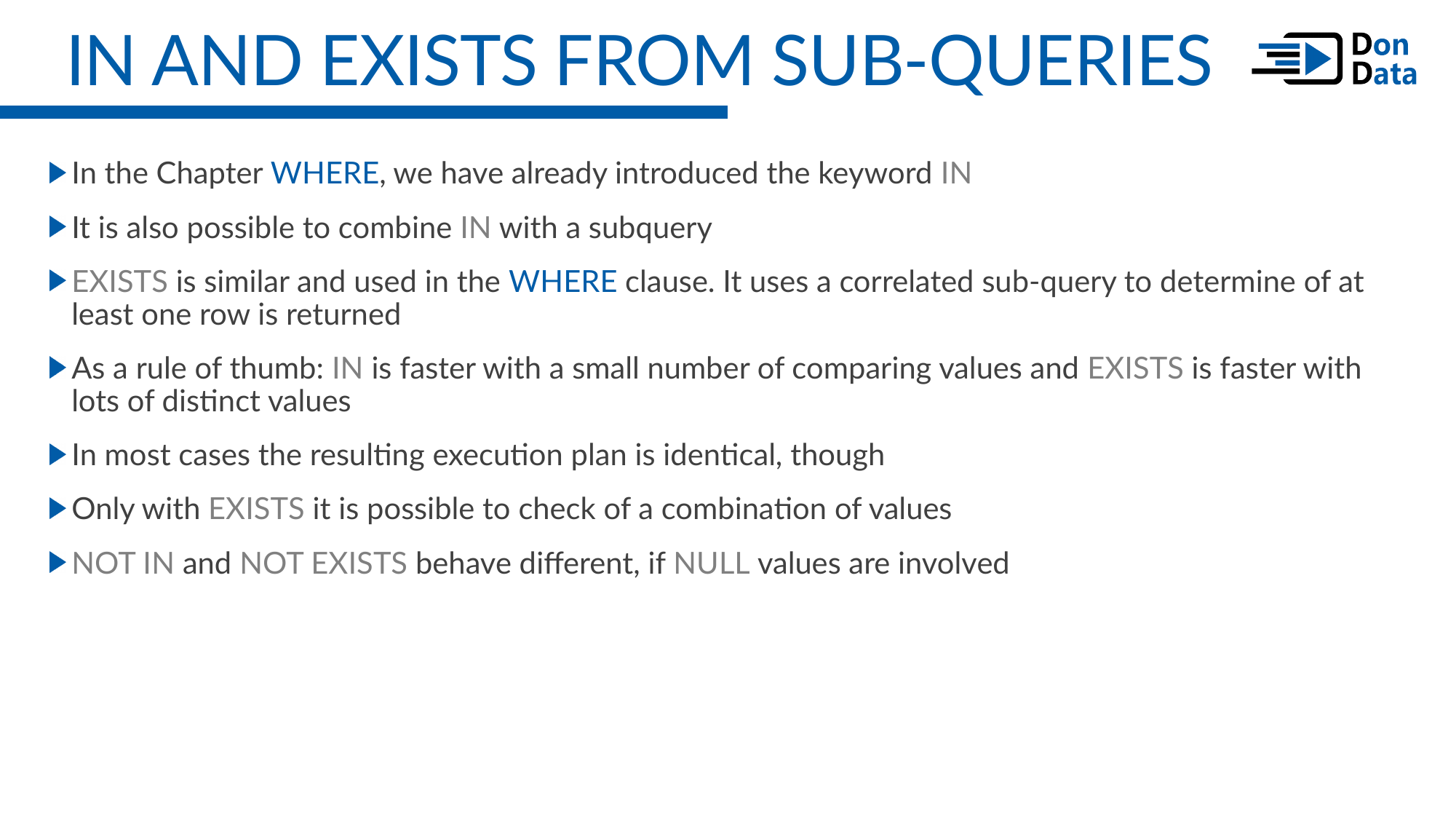

IN and EXISTS from Sub-Queries
In the Chapter WHERE, we have already introduced the keyword IN
It is also possible to combine IN with a subquery
EXISTS is similar and used in the WHERE clause. It uses a correlated sub-query to determine of at least one row is returned
As a rule of thumb: IN is faster with a small number of comparing values and EXISTS is faster with lots of distinct values
In most cases the resulting execution plan is identical, though
Only with EXISTS it is possible to check of a combination of values
NOT IN and NOT EXISTS behave different, if NULL values are involved